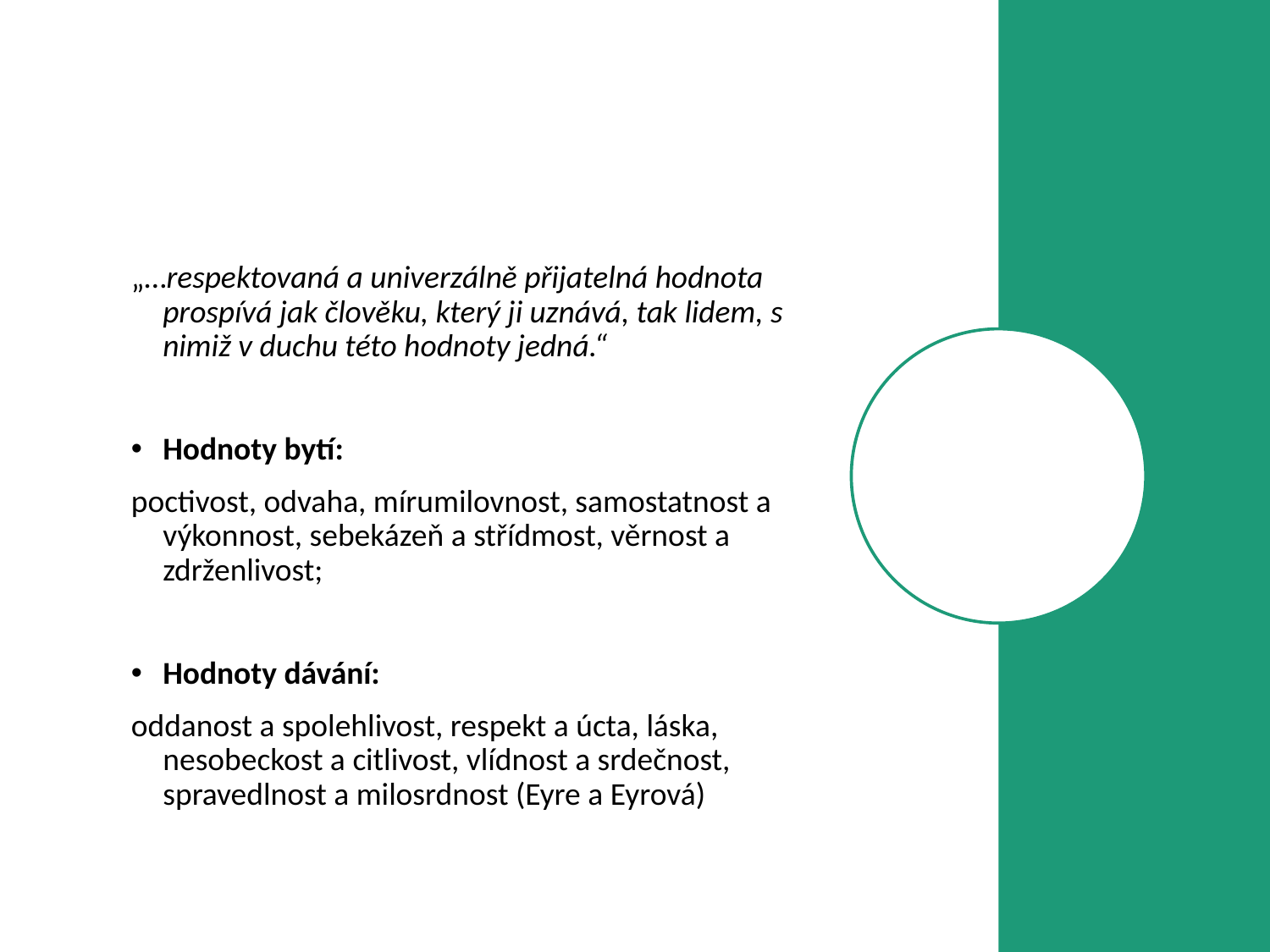

#

„…respektovaná a univerzálně přijatelná hodnota prospívá jak člověku, který ji uznává, tak lidem, s nimiž v duchu této hodnoty jedná.“

Hodnoty bytí:
poctivost, odvaha, mírumilovnost, samostatnost a výkonnost, sebekázeň a střídmost, věrnost a zdrženlivost;

Hodnoty dávání:
oddanost a spolehlivost, respekt a úcta, láska, nesobeckost a citlivost, vlídnost a srdečnost, spravedlnost a milosrdnost (Eyre a Eyrová)